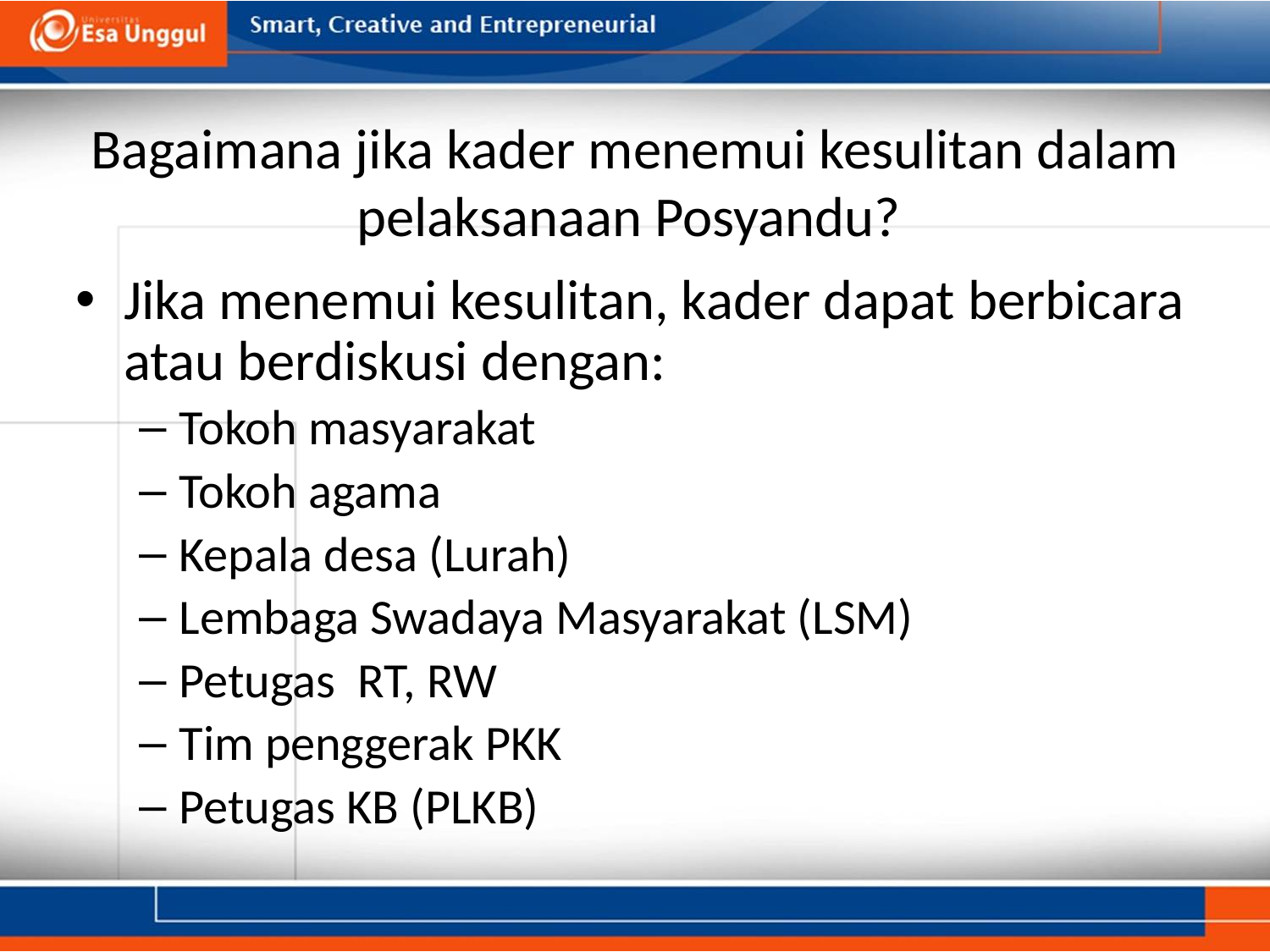

# Bagaimana jika kader menemui kesulitan dalam pelaksanaan Posyandu?
Jika menemui kesulitan, kader dapat berbicara atau berdiskusi dengan:
Tokoh masyarakat
Tokoh agama
Kepala desa (Lurah)
Lembaga Swadaya Masyarakat (LSM)
Petugas  RT, RW
Tim penggerak PKK
Petugas KB (PLKB)